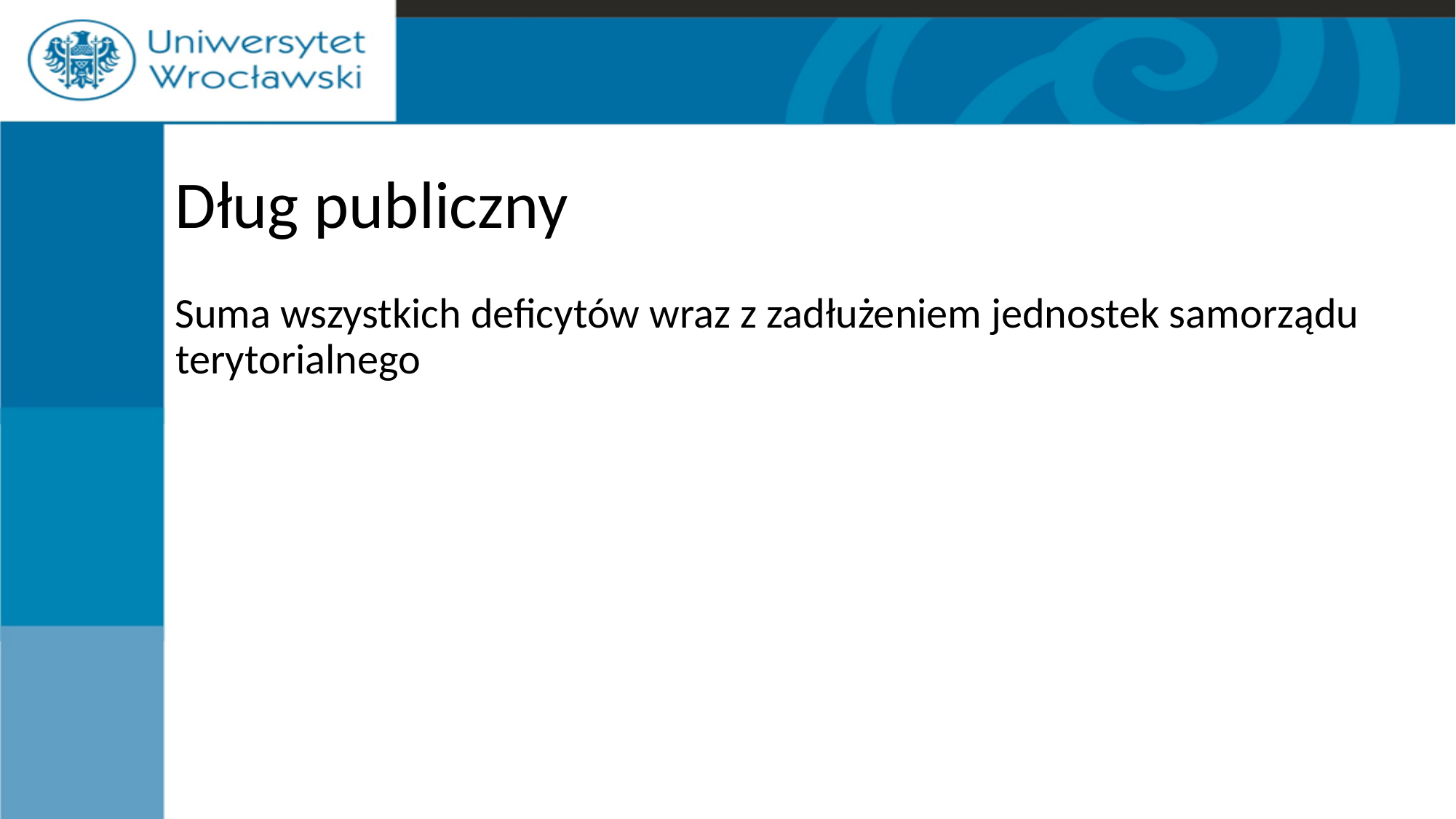

# Dług publiczny
Suma wszystkich deficytów wraz z zadłużeniem jednostek samorządu terytorialnego